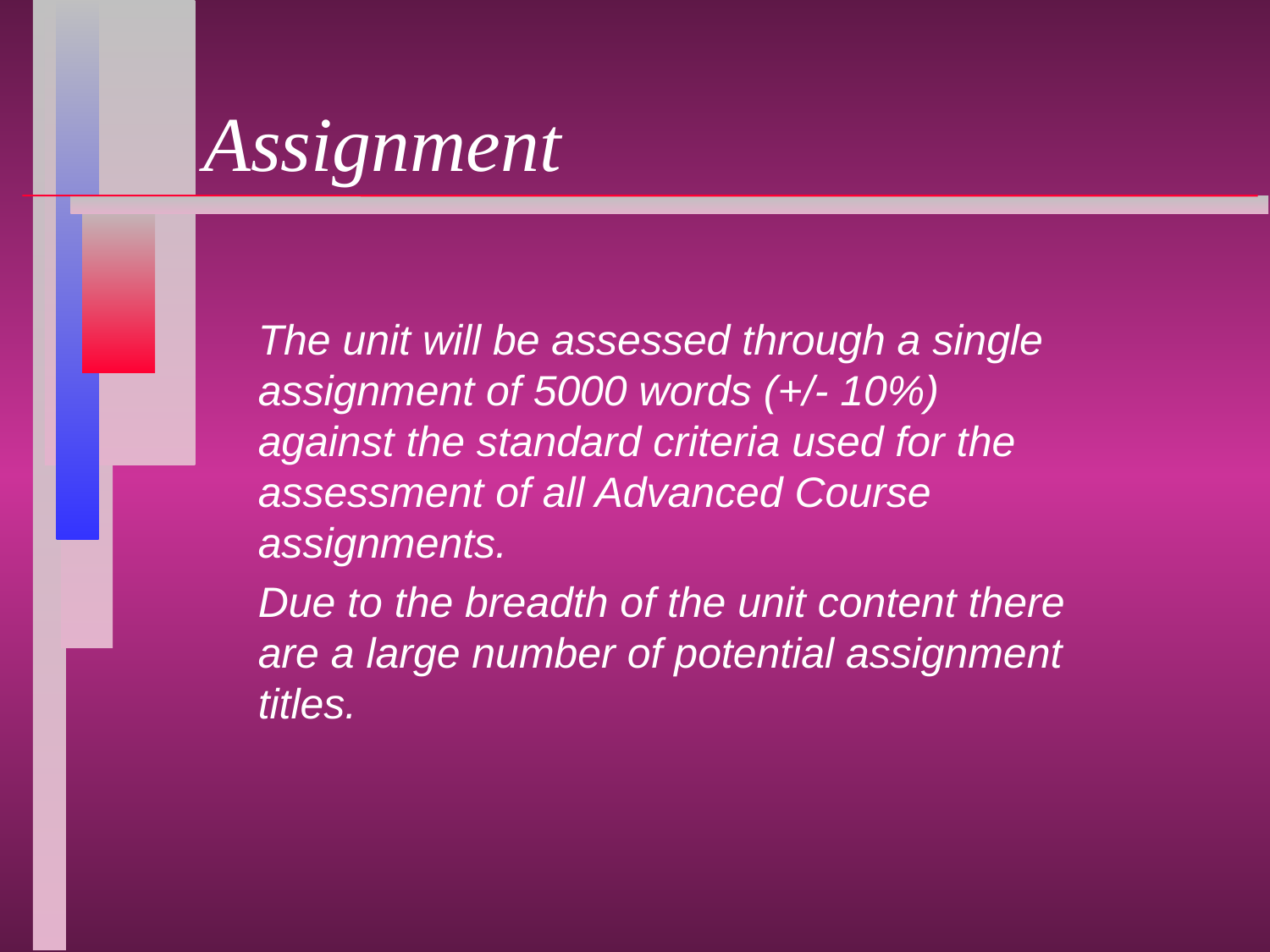

# Assignment

The unit will be assessed through a single assignment of 5000 words (+/- 10%) against the standard criteria used for the assessment of all Advanced Course assignments.
Due to the breadth of the unit content there are a large number of potential assignment titles.